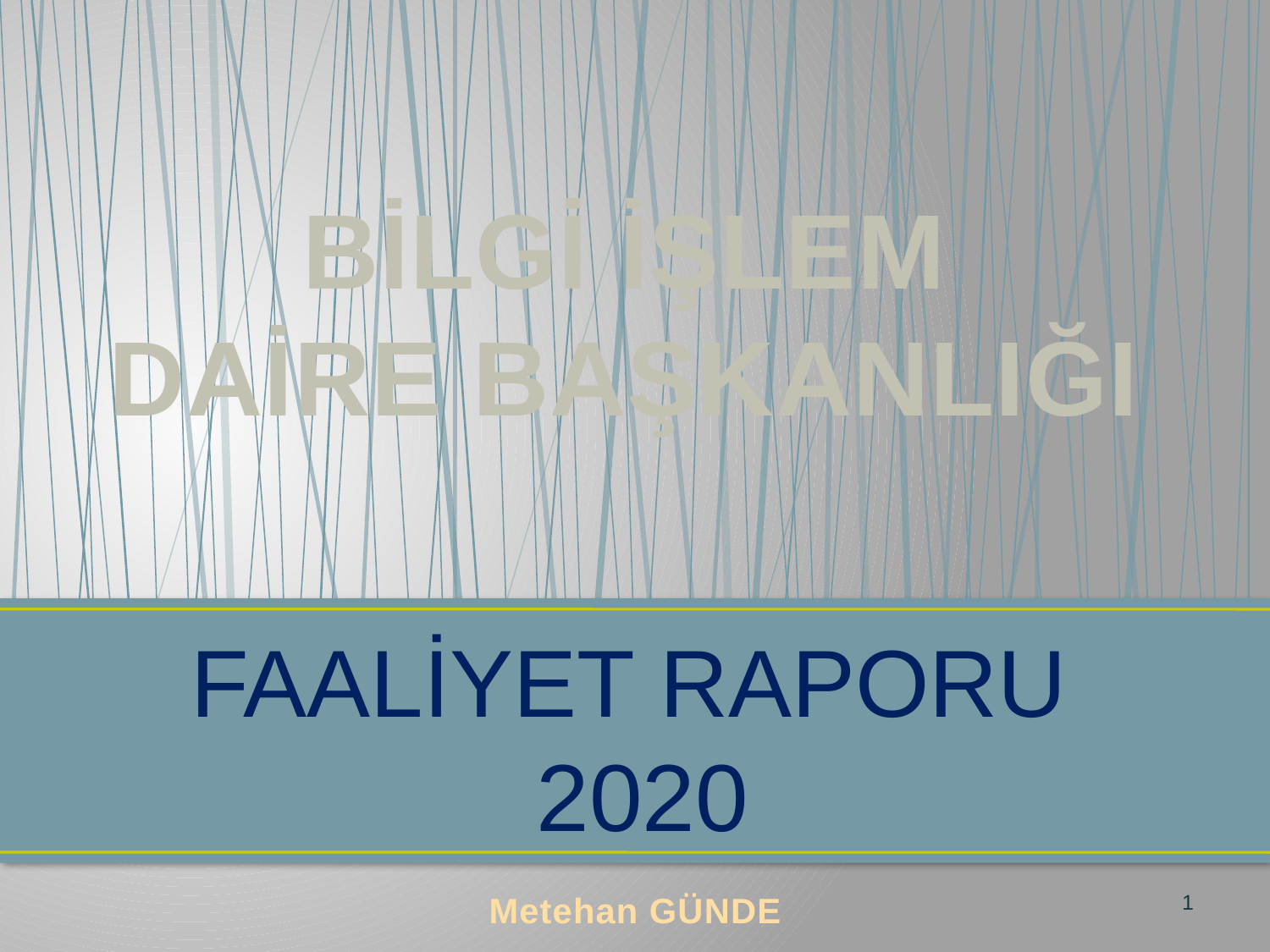

# BİLGİ İŞLEM DAİRE BAŞKANLIĞI
FAALİYET RAPORU
2020
Metehan GÜNDE
1